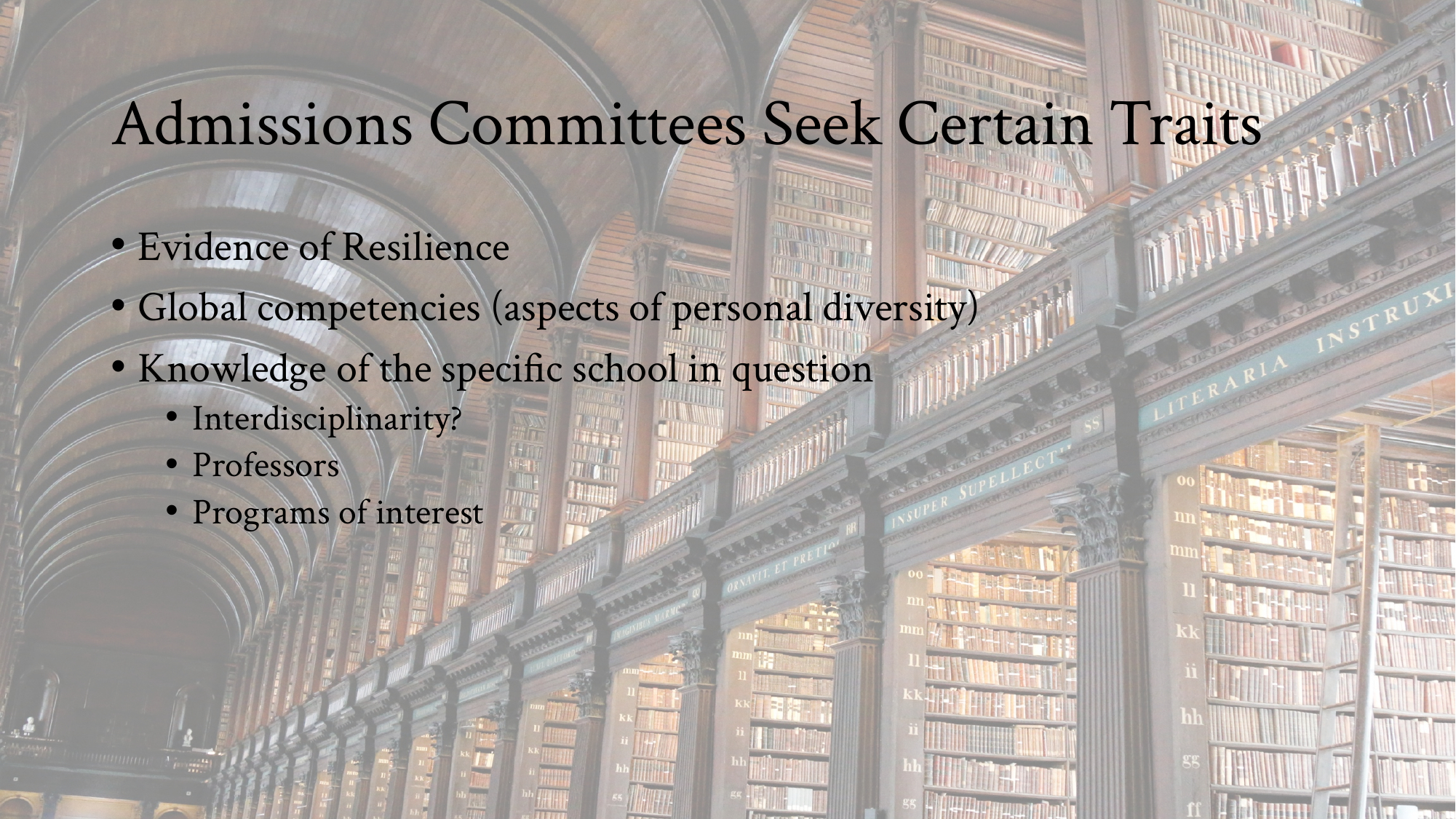

# Admissions Committees Seek Certain Traits
Evidence of Resilience
Global competencies (aspects of personal diversity)
Knowledge of the specific school in question
Interdisciplinarity?
Professors
Programs of interest